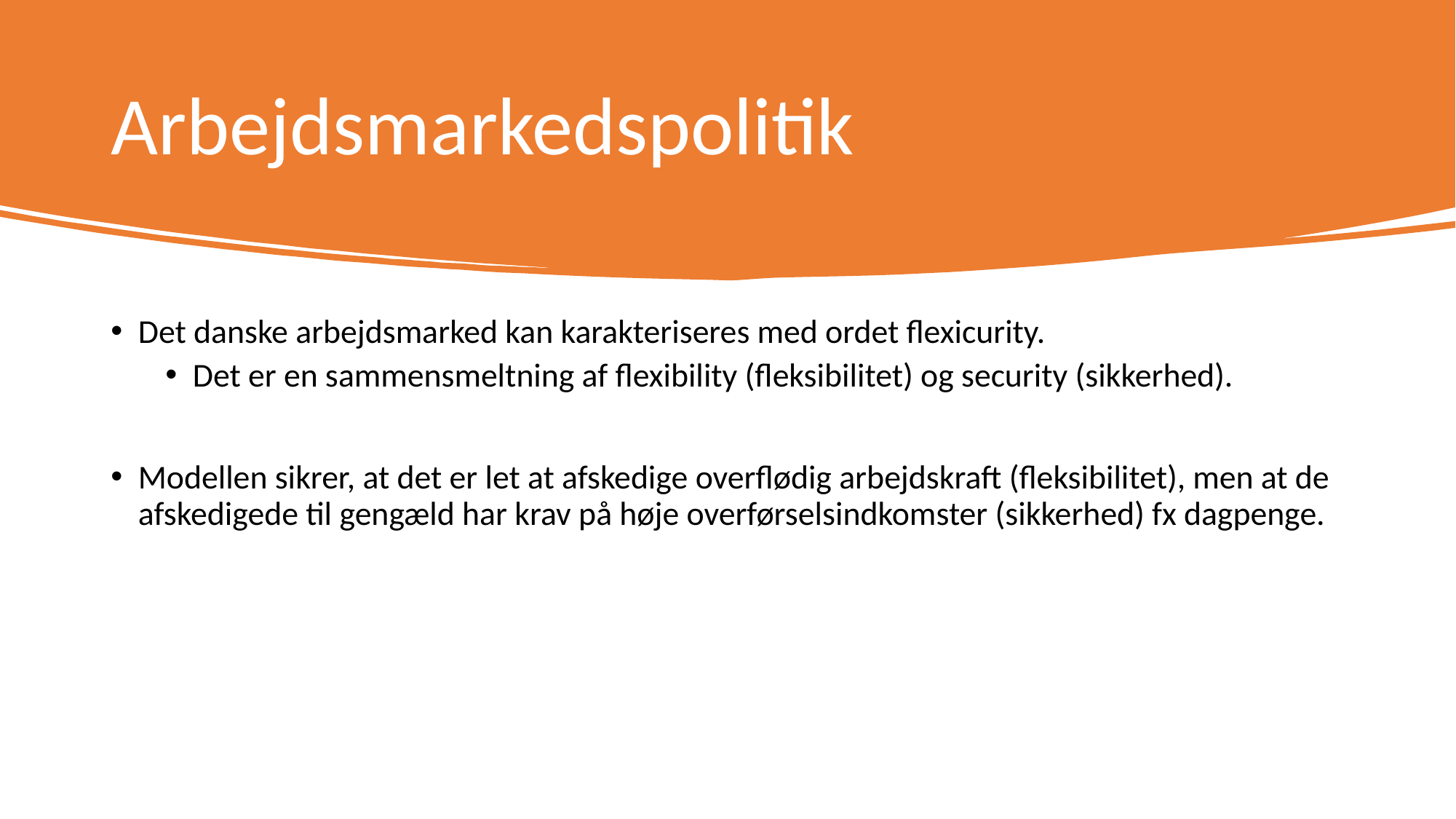

# Arbejdsmarkedspolitik
Det danske arbejdsmarked kan karakteriseres med ordet flexicurity.
Det er en sammensmeltning af flexibility (fleksibilitet) og security (sikkerhed).

Modellen sikrer, at det er let at afskedige overflødig arbejdskraft (fleksibilitet), men at de afskedigede til gengæld har krav på høje overførselsindkomster (sikkerhed) fx dagpenge.